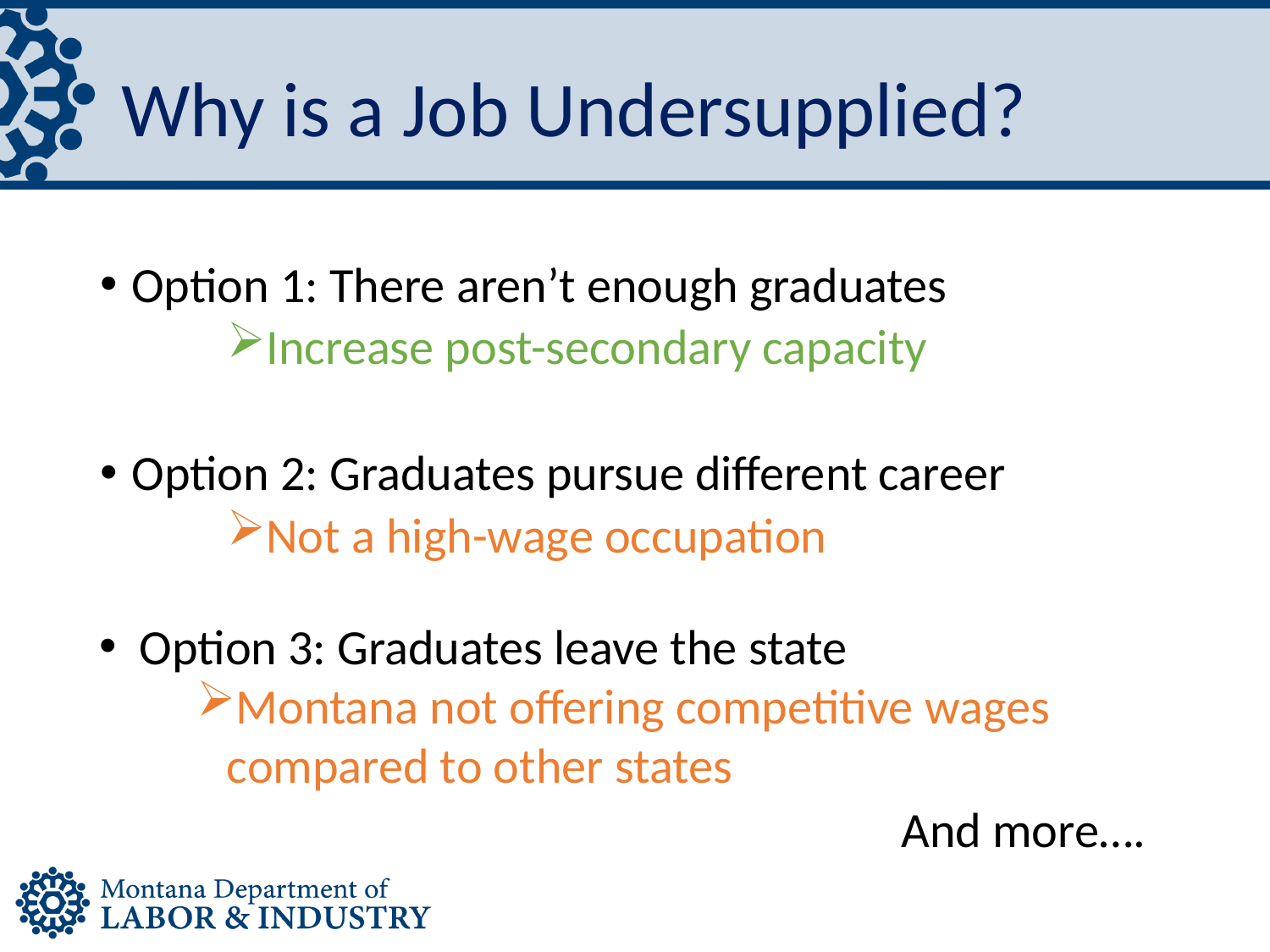

Why is a Job Undersupplied?
Option 1: There aren’t enough graduates
Increase post-secondary capacity
Option 2: Graduates pursue different career
Not a high-wage occupation
Option 3: Graduates leave the state
Montana not offering competitive wages compared to other states
And more….